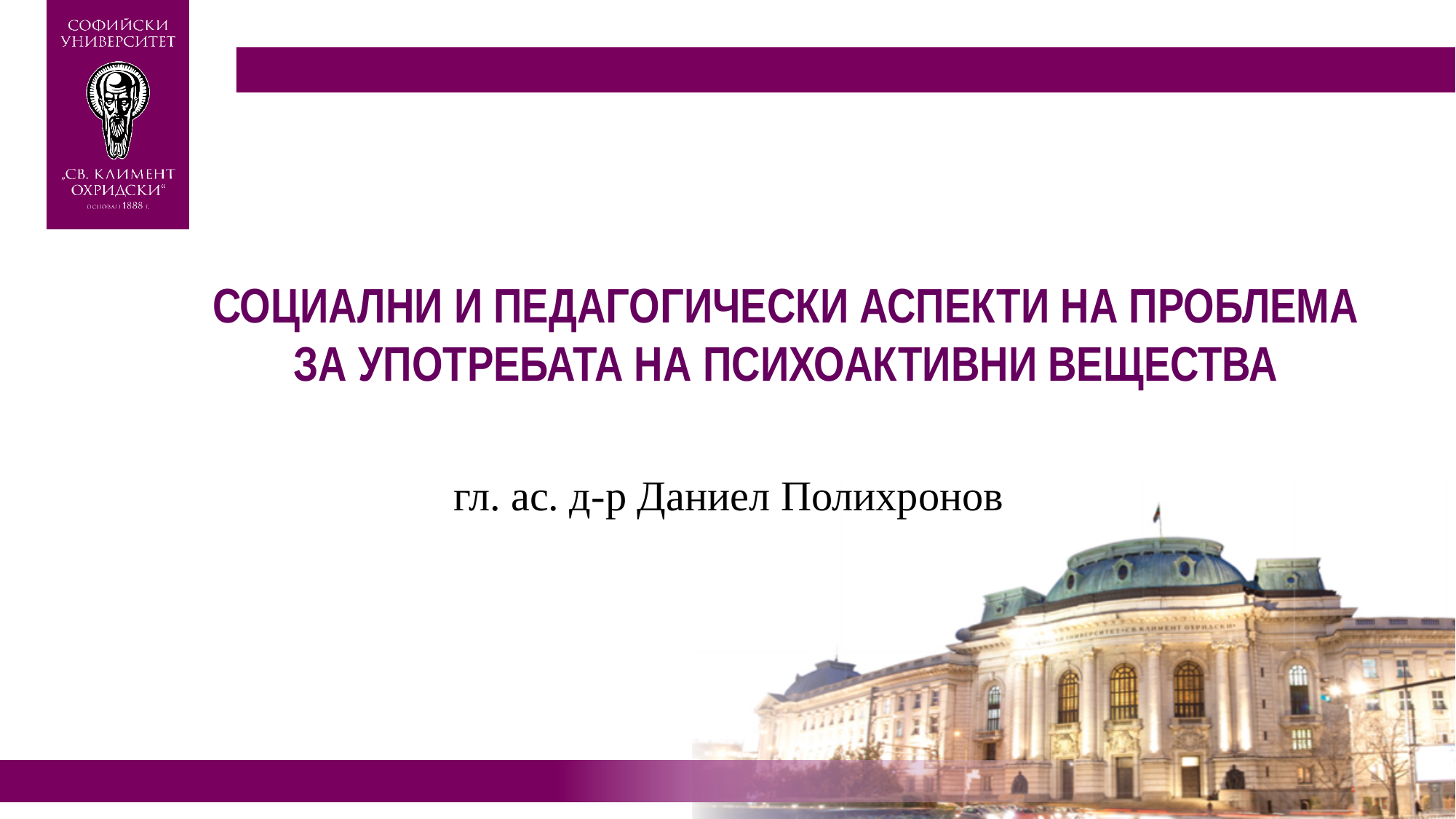

# СОЦИАЛНИ И ПЕДАГОГИЧЕСКИ АСПЕКТИ НА ПРОБЛЕМА ЗА УПОТРЕБАТА НА ПСИХОАКТИВНИ ВЕЩЕСТВА
гл. ас. д-р Даниел Полихронов